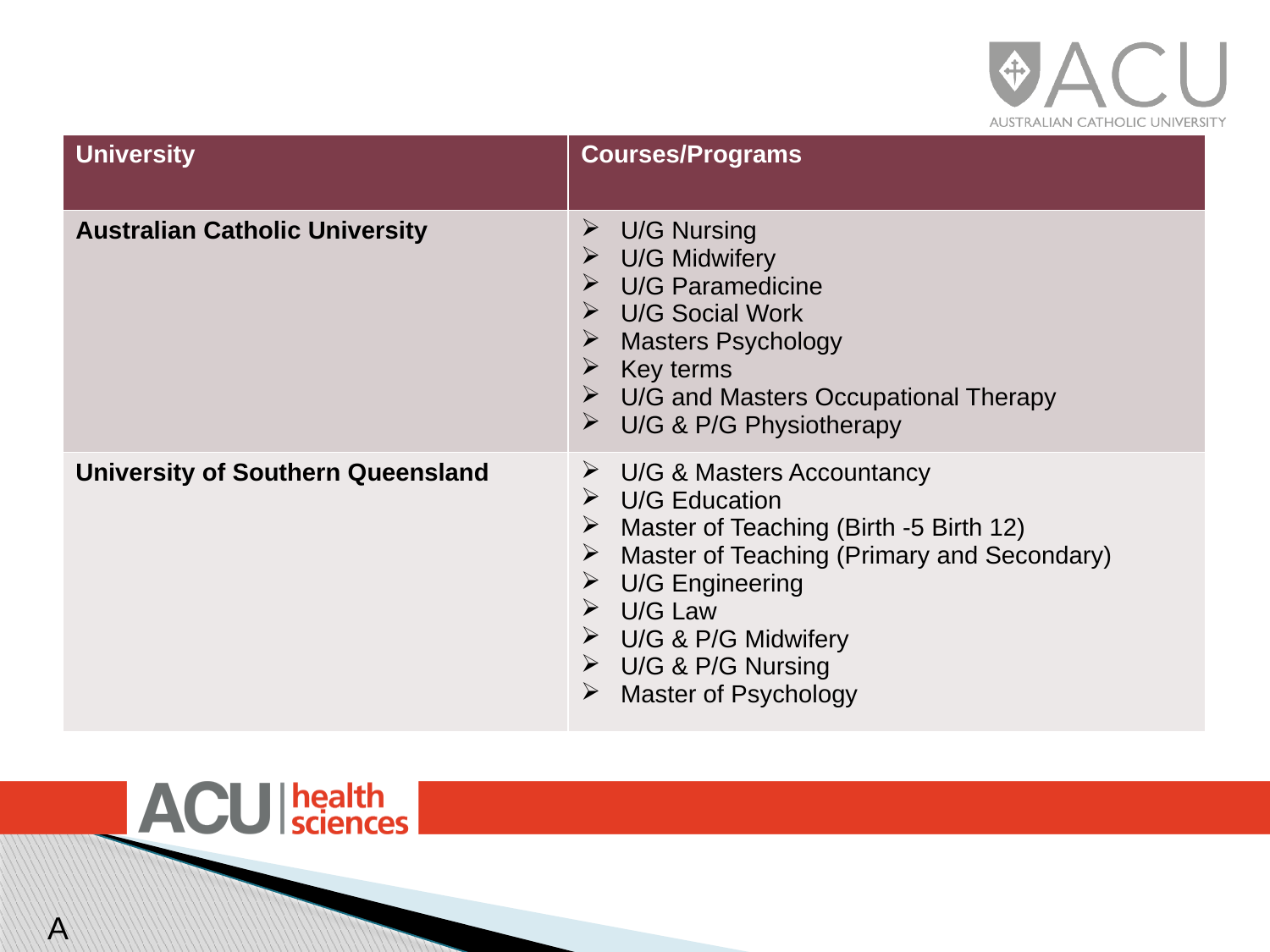

| University | Courses/Programs |
| --- | --- |
| Australian Catholic University | U/G Nursing U/G Midwifery U/G Paramedicine U/G Social Work Masters Psychology Key terms U/G and Masters Occupational Therapy U/G & P/G Physiotherapy |
| University of Southern Queensland | U/G & Masters Accountancy U/G Education Master of Teaching (Birth -5 Birth 12) Master of Teaching (Primary and Secondary) U/G Engineering U/G Law U/G & P/G Midwifery U/G & P/G Nursing Master of Psychology |
A